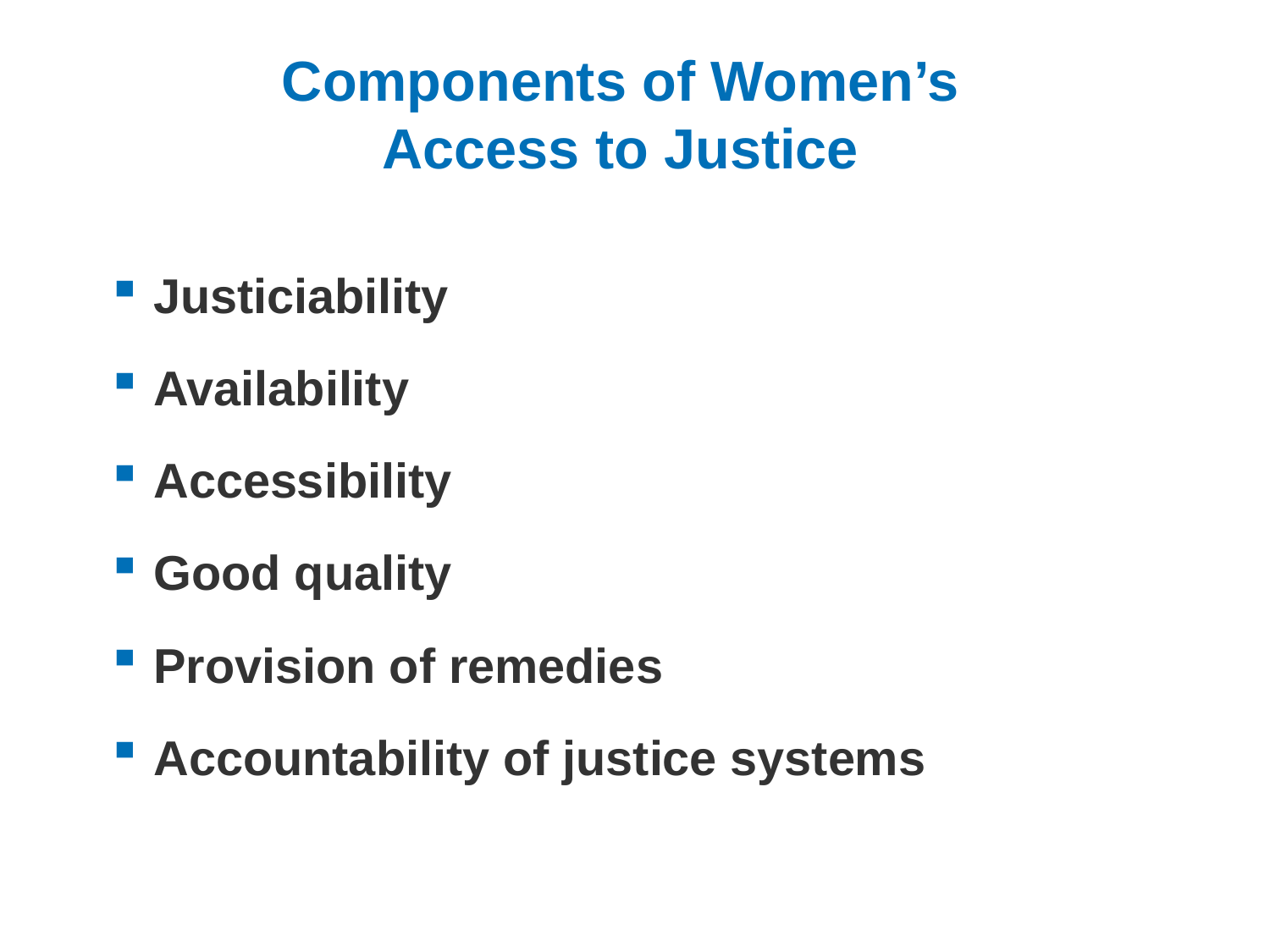

# Components of Women’s Access to Justice

Justiciability
Availability
Accessibility
Good quality
Provision of remedies
Accountability of justice systems